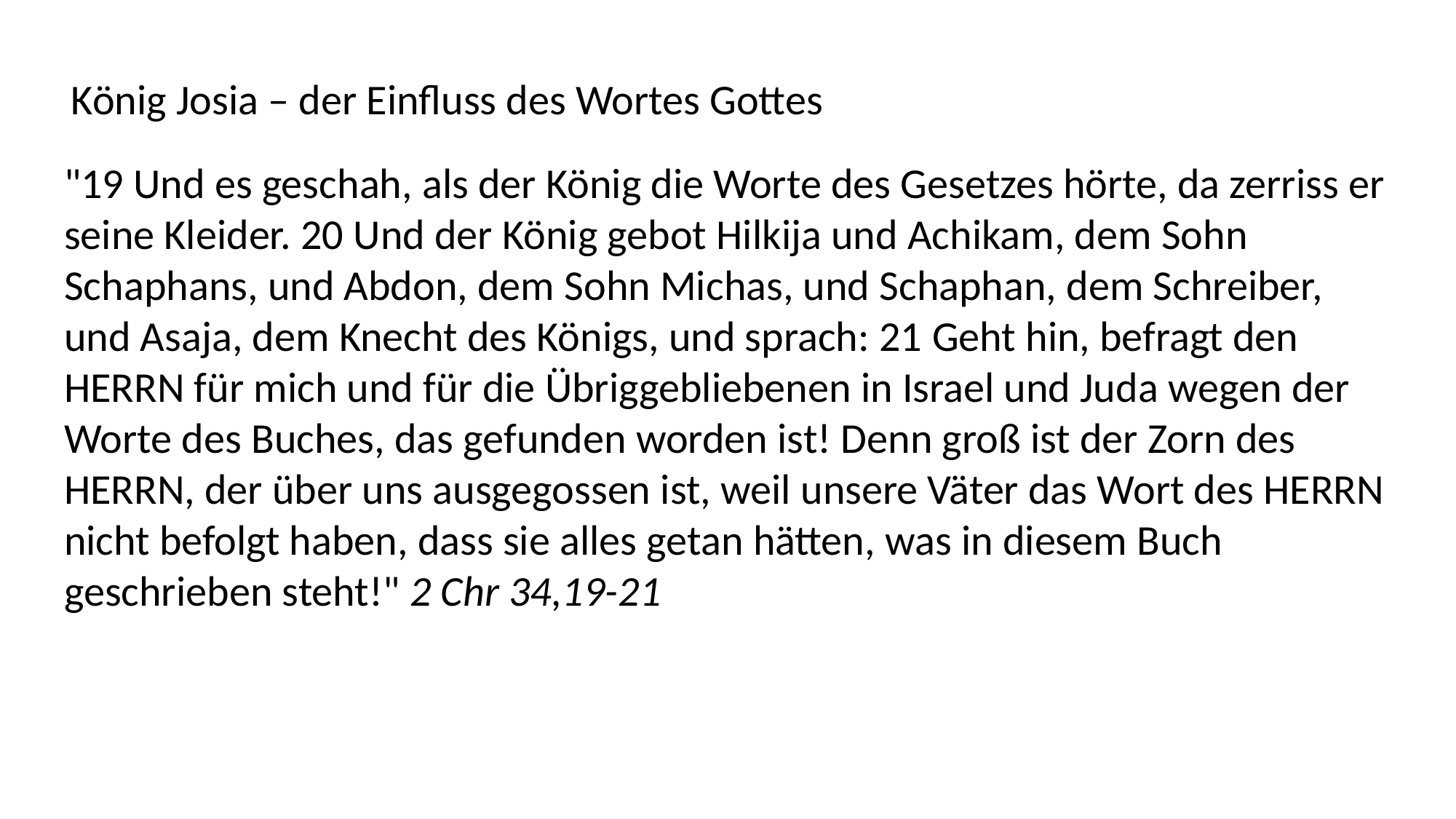

König Josia – der Einfluss des Wortes Gottes
"19 Und es geschah, als der König die Worte des Gesetzes hörte, da zerriss er seine Kleider. 20 Und der König gebot Hilkija und Achikam, dem Sohn Schaphans, und Abdon, dem Sohn Michas, und Schaphan, dem Schreiber, und Asaja, dem Knecht des Königs, und sprach: 21 Geht hin, befragt den HERRN für mich und für die Übriggebliebenen in Israel und Juda wegen der Worte des Buches, das gefunden worden ist! Denn groß ist der Zorn des HERRN, der über uns ausgegossen ist, weil unsere Väter das Wort des HERRN nicht befolgt haben, dass sie alles getan hätten, was in diesem Buch geschrieben steht!" 2 Chr 34,19-21